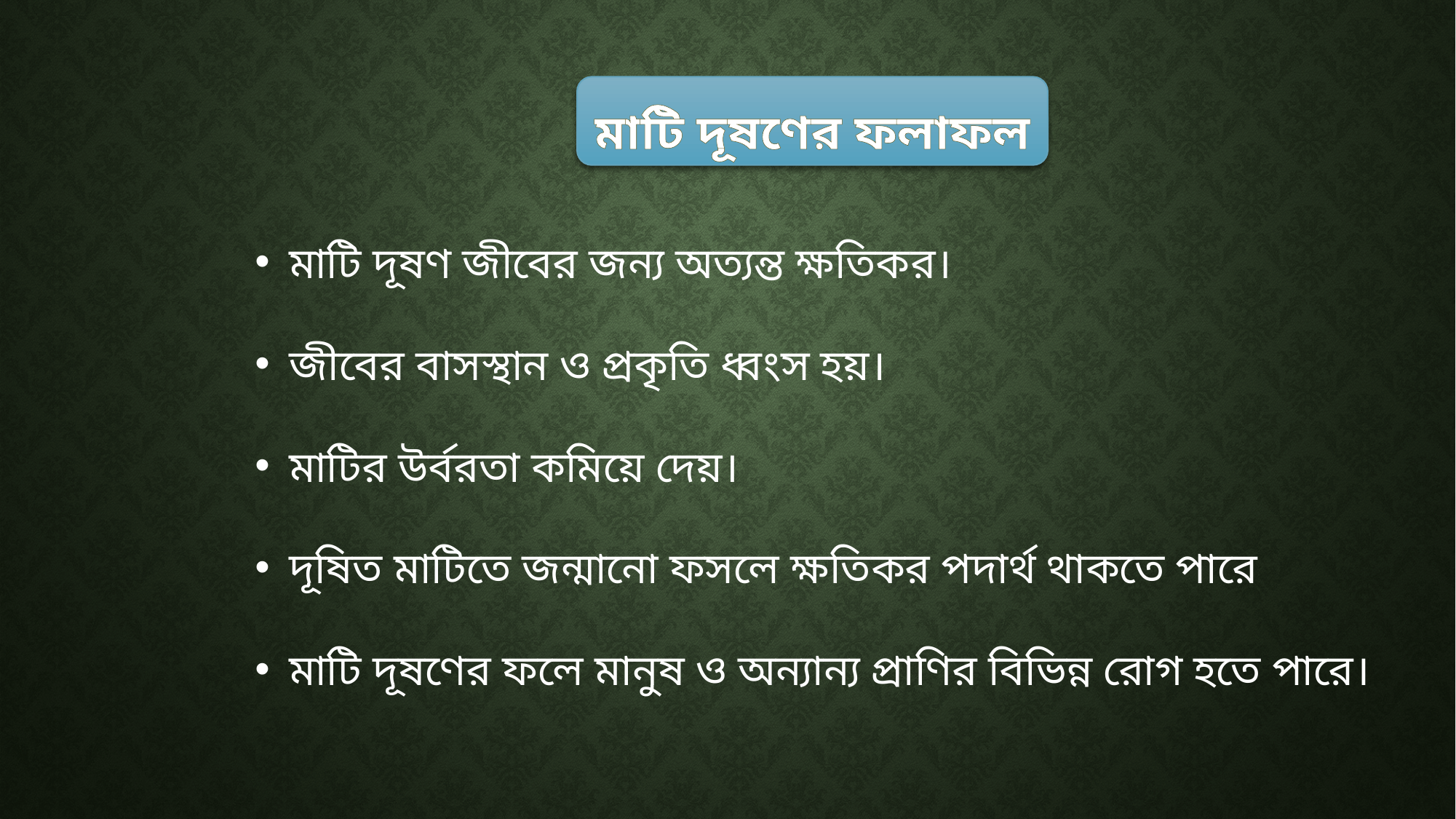

মাটি দূষণের ফলাফল
মাটি দূষণ জীবের জন্য অত্যন্ত ক্ষতিকর।

জীবের বাসস্থান ও প্রকৃতি ধ্বংস হয়।

মাটির উর্বরতা কমিয়ে দেয়।

দূষিত মাটিতে জন্মানো ফসলে ক্ষতিকর পদার্থ থাকতে পারে

মাটি দূষণের ফলে মানুষ ও অন্যান্য প্রাণির বিভিন্ন রোগ হতে পারে।